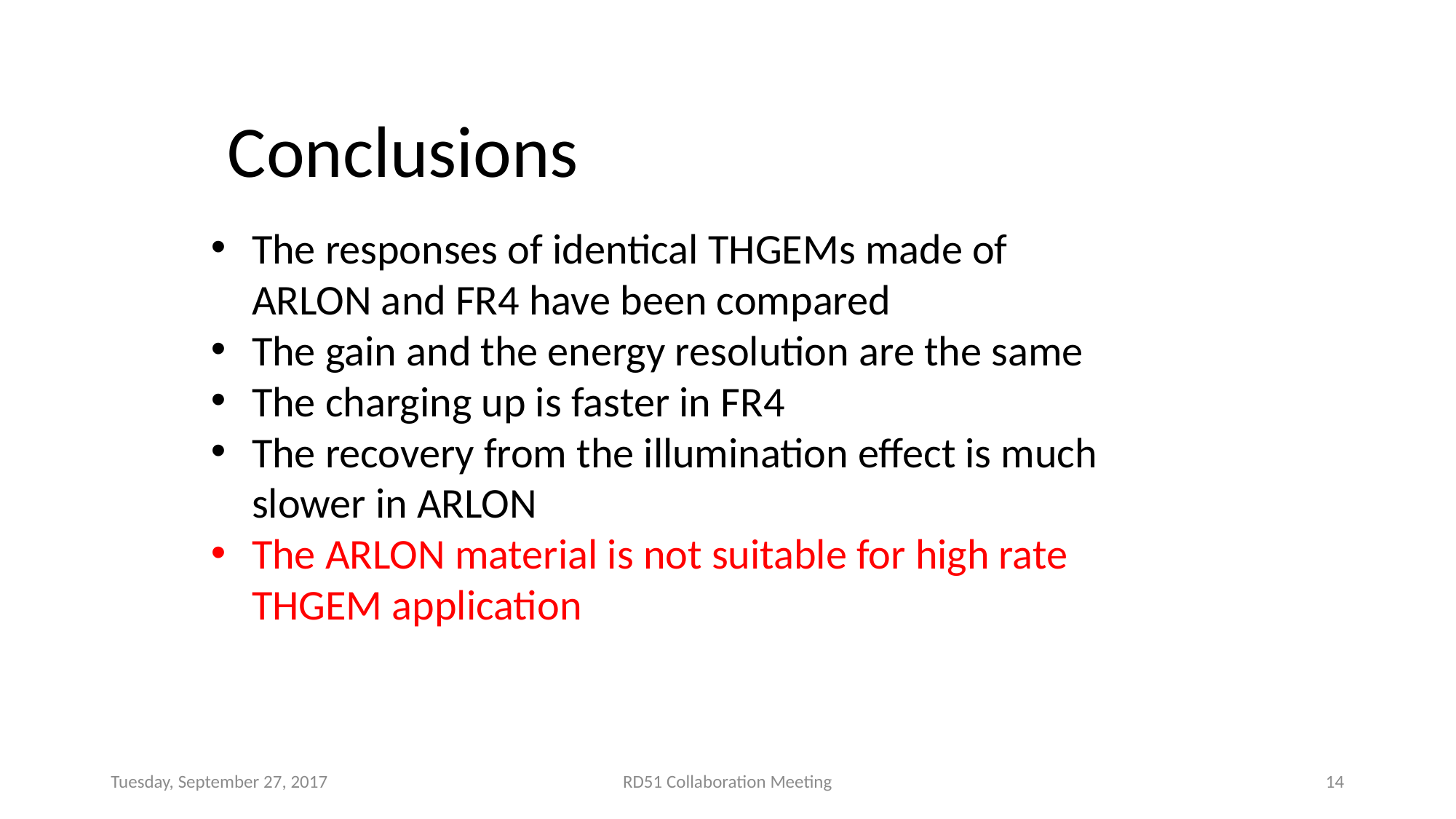

Conclusions
The responses of identical THGEMs made of ARLON and FR4 have been compared
The gain and the energy resolution are the same
The charging up is faster in FR4
The recovery from the illumination effect is much slower in ARLON
The ARLON material is not suitable for high rate THGEM application

Tuesday, September 27, 2017
RD51 Collaboration Meeting
14